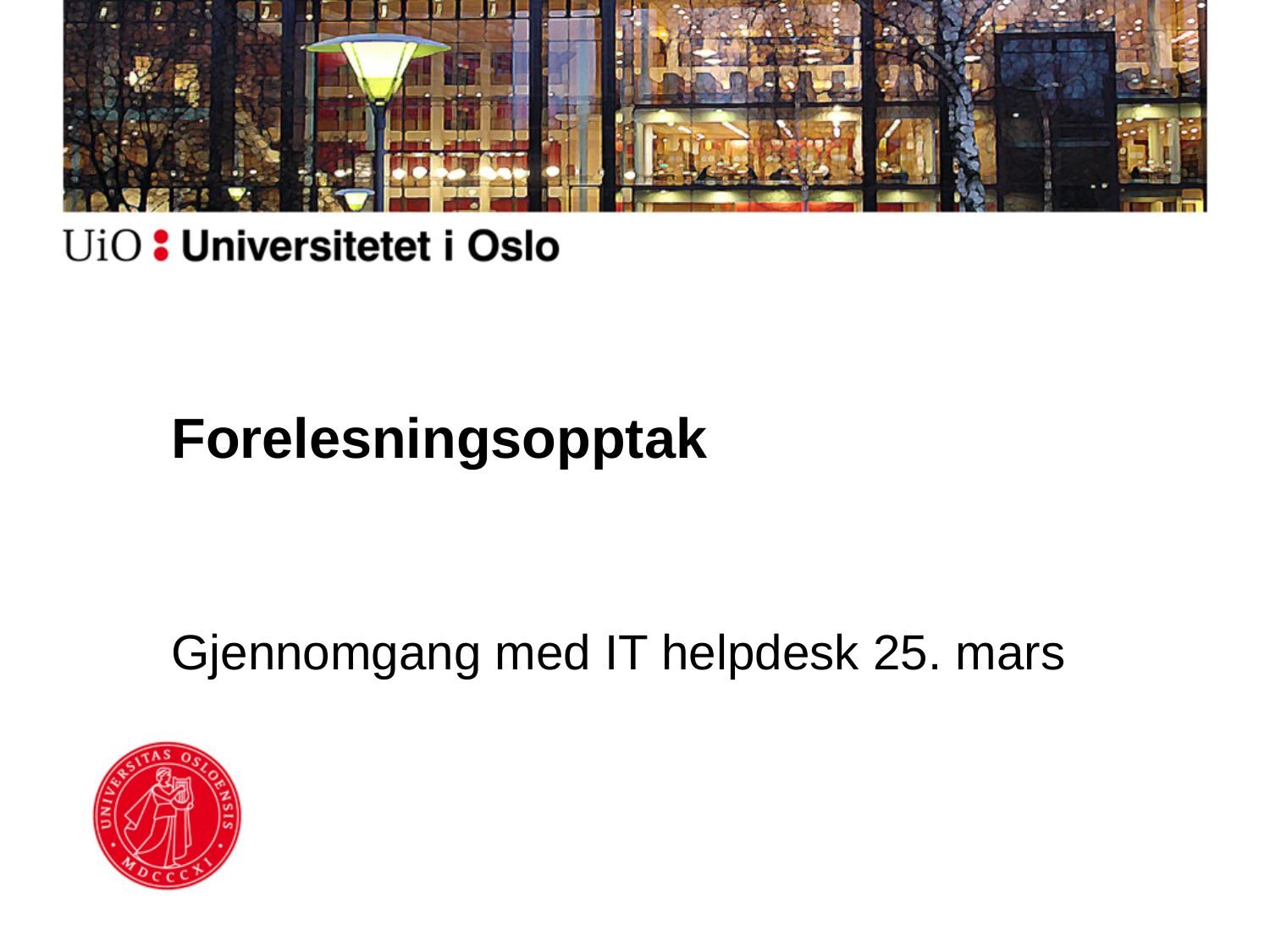

# Forelesningsopptak

Gjennomgang med IT helpdesk 25. mars